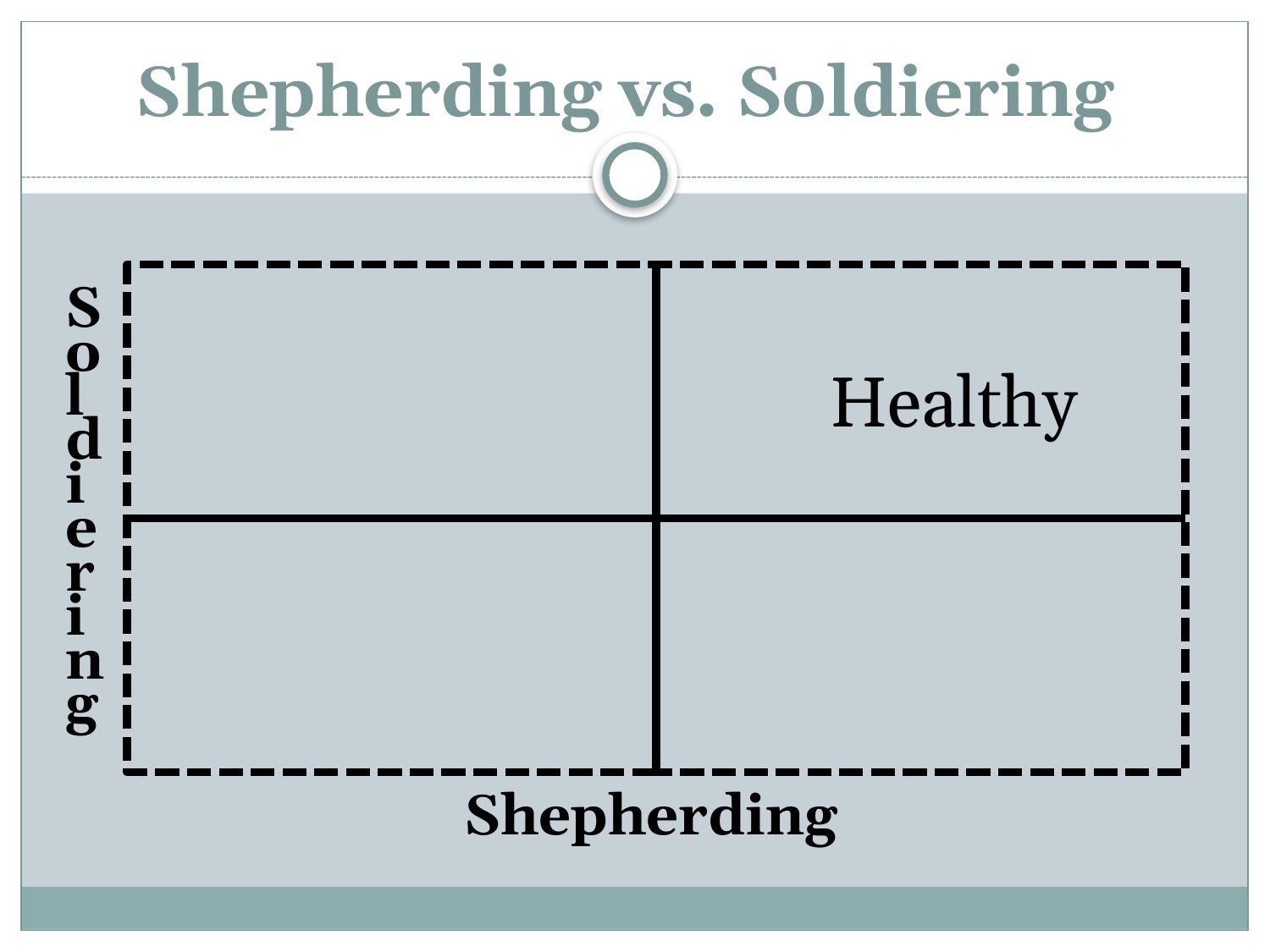

# Shepherding vs. Soldiering

						         Healthy

Soldiering
Shepherding